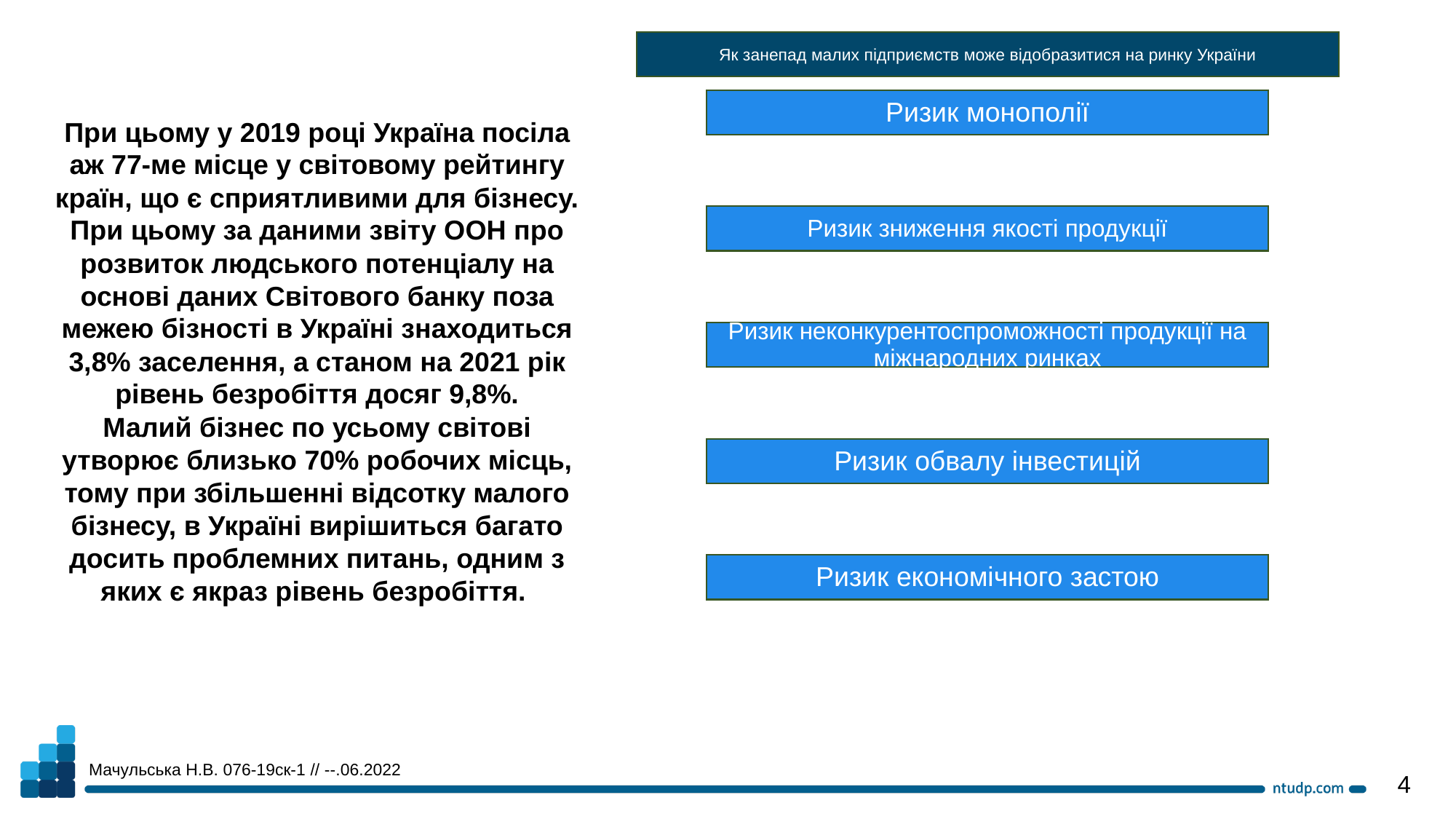

Ризик монополії
Ризик зниження якості продукції
Ризик неконкурентоспроможності продукції на міжнародних ринках
Як занепад малих підприємств може відобразитися на ринку України
Ризик обвалу інвестицій
Ризик економічного застою
При цьому у 2019 році Україна посіла аж 77-ме місце у світовому рейтингу країн, що є сприятливими для бізнесу. При цьому за даними звіту ООН про розвиток людського потенціалу на основі даних Світового банку поза межею бізності в Україні знаходиться 3,8% заселення, а станом на 2021 рік рівень безробіття досяг 9,8%.
Малий бізнес по усьому світові утворює близько 70% робочих місць, тому при збільшенні відсотку малого бізнесу, в Україні вирішиться багато досить проблемних питань, одним з яких є якраз рівень безробіття.

Мачульська Н.В. 076-19ск-1 // --.06.2022